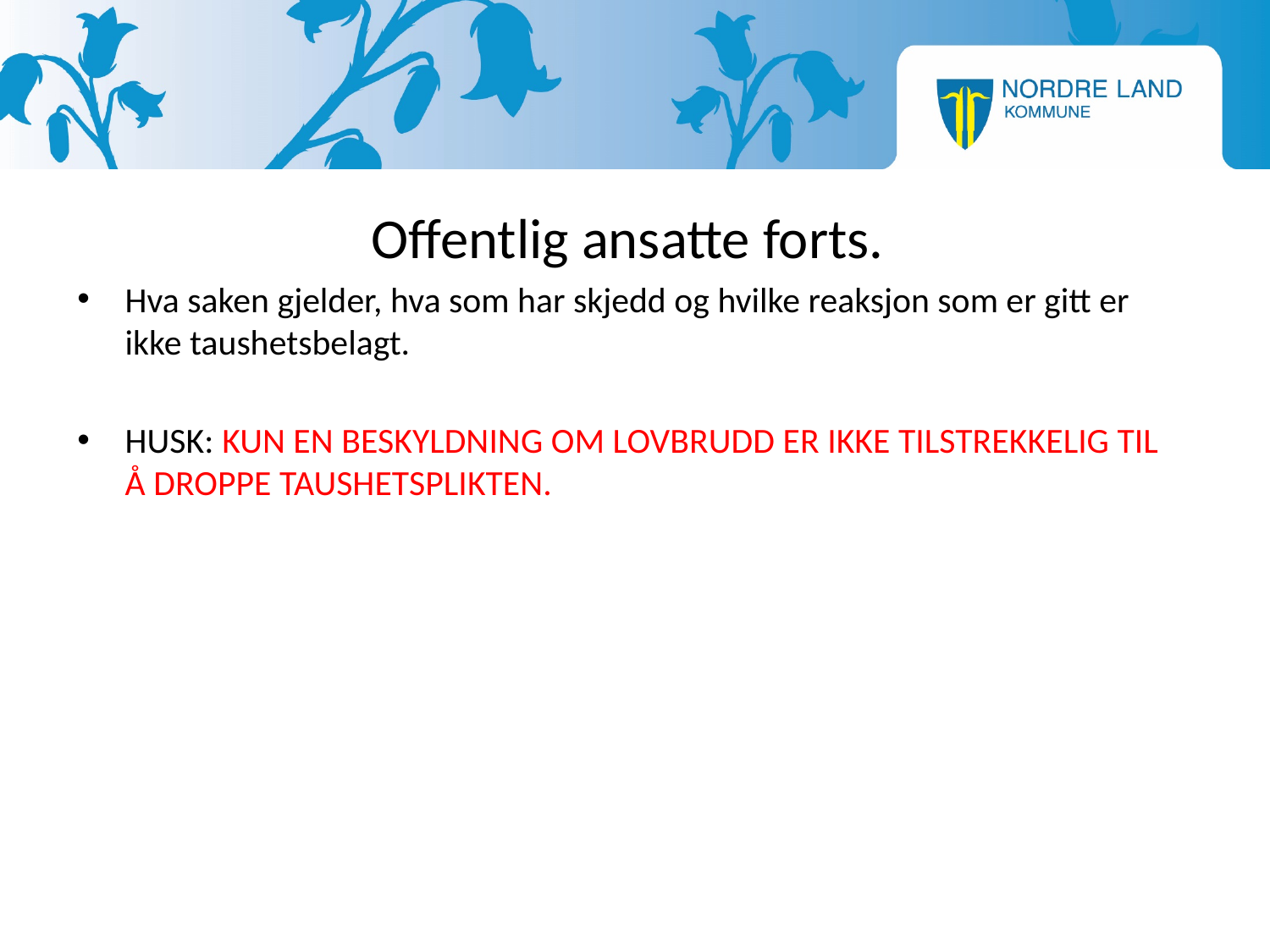

Offentlig ansatte forts.
Hva saken gjelder, hva som har skjedd og hvilke reaksjon som er gitt er ikke taushetsbelagt.

HUSK: KUN EN BESKYLDNING OM LOVBRUDD ER IKKE TILSTREKKELIG TIL Å DROPPE TAUSHETSPLIKTEN.